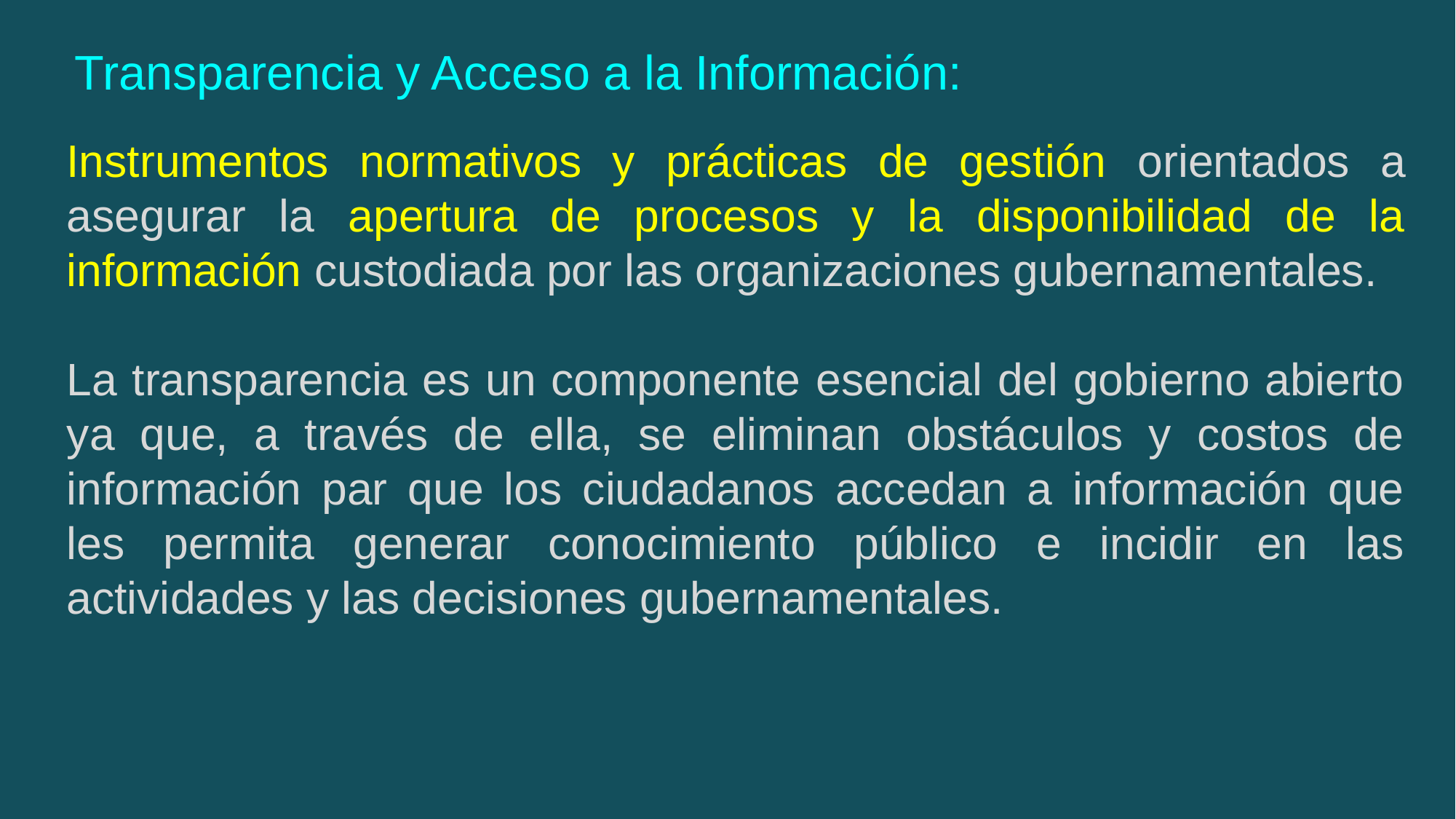

Transparencia y Acceso a la Información:
Instrumentos normativos y prácticas de gestión orientados a asegurar la apertura de procesos y la disponibilidad de la información custodiada por las organizaciones gubernamentales.

La transparencia es un componente esencial del gobierno abierto ya que, a través de ella, se eliminan obstáculos y costos de información par que los ciudadanos accedan a información que les permita generar conocimiento público e incidir en las actividades y las decisiones gubernamentales.